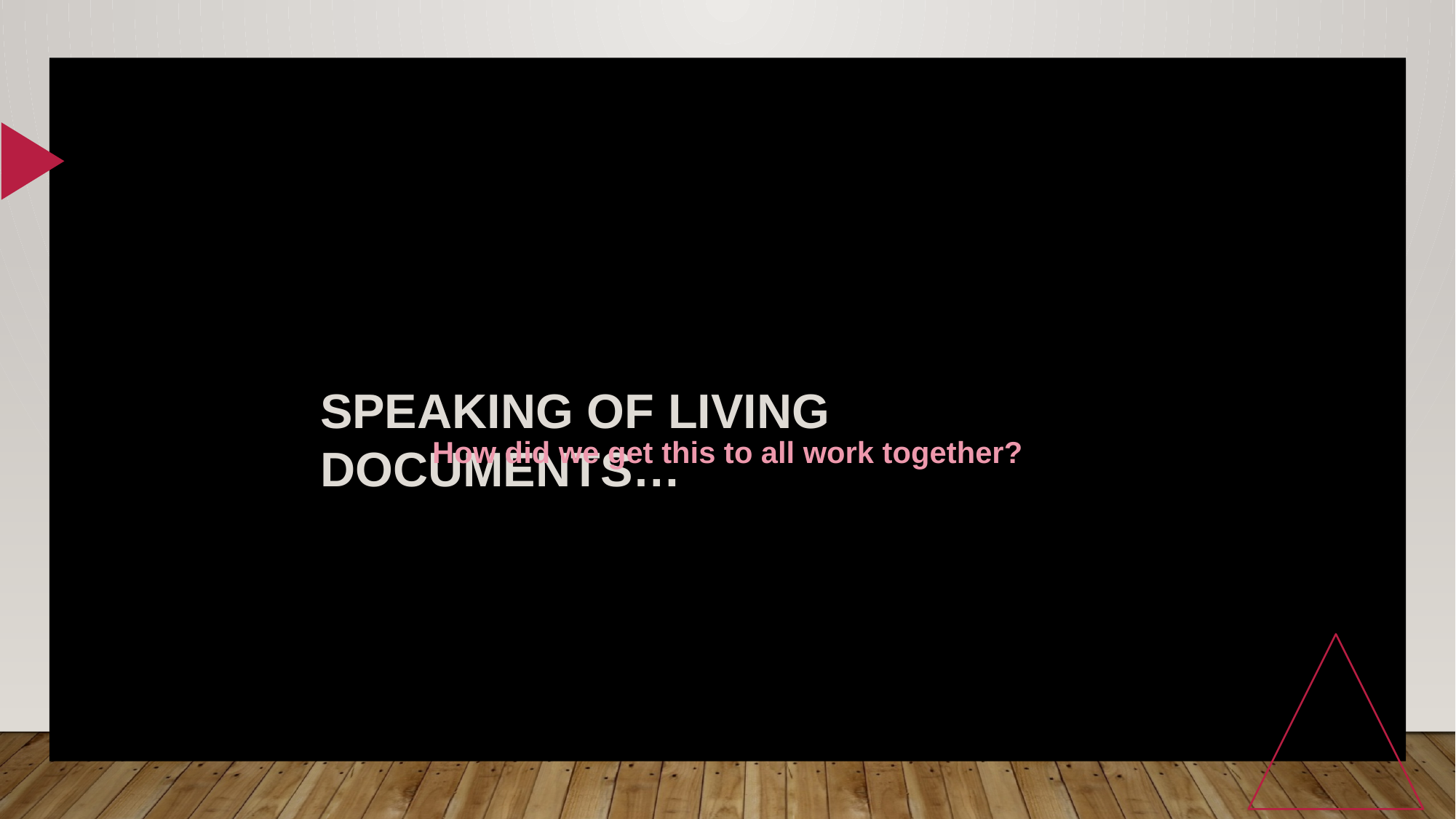

SPEAKING OF LIVING DOCUMENTS…
How did we get this to all work together?